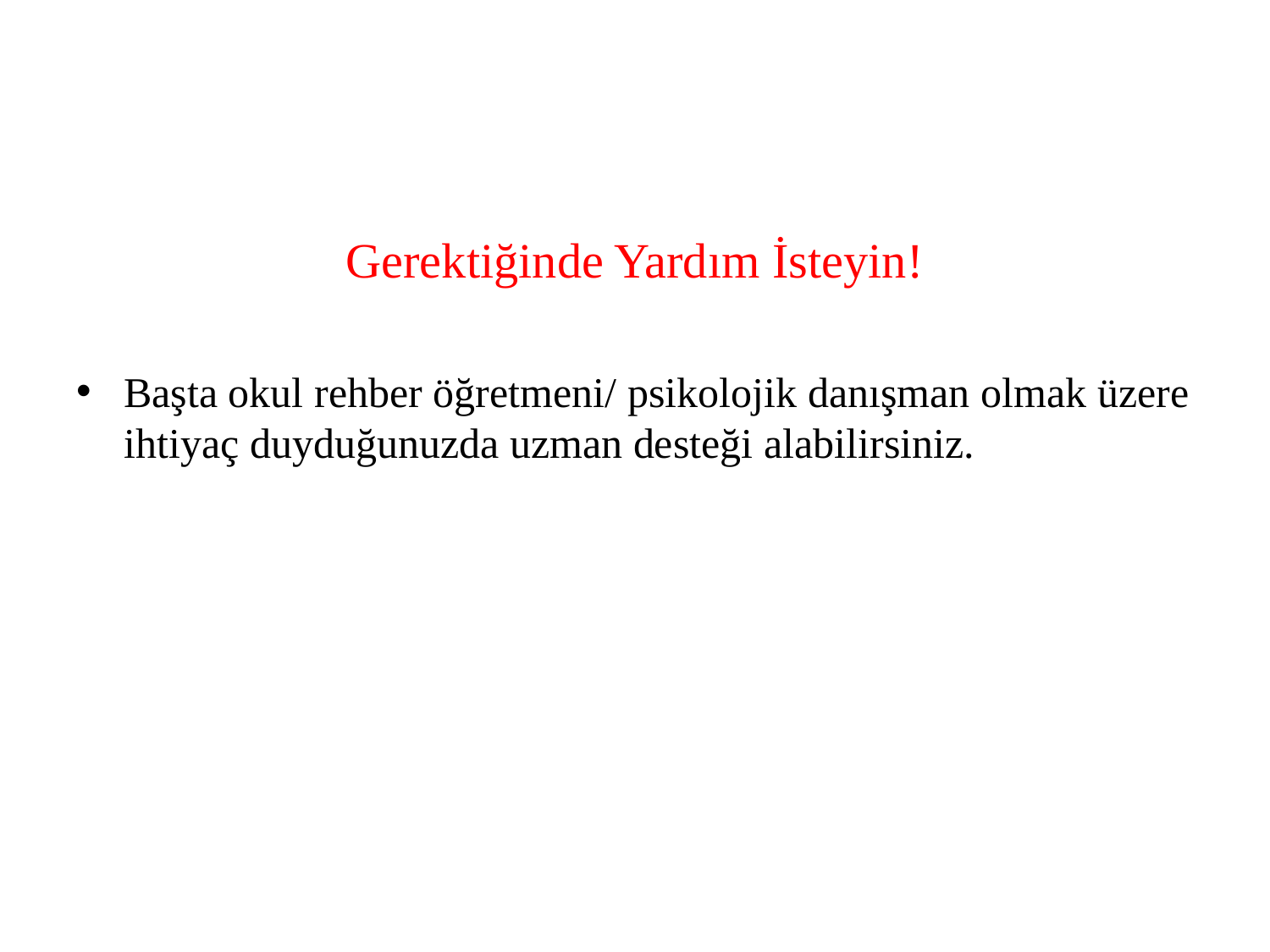

#
Gerektiğinde Yardım İsteyin!

Başta okul rehber öğretmeni/ psikolojik danışman olmak üzere ihtiyaç duyduğunuzda uzman desteği alabilirsiniz.